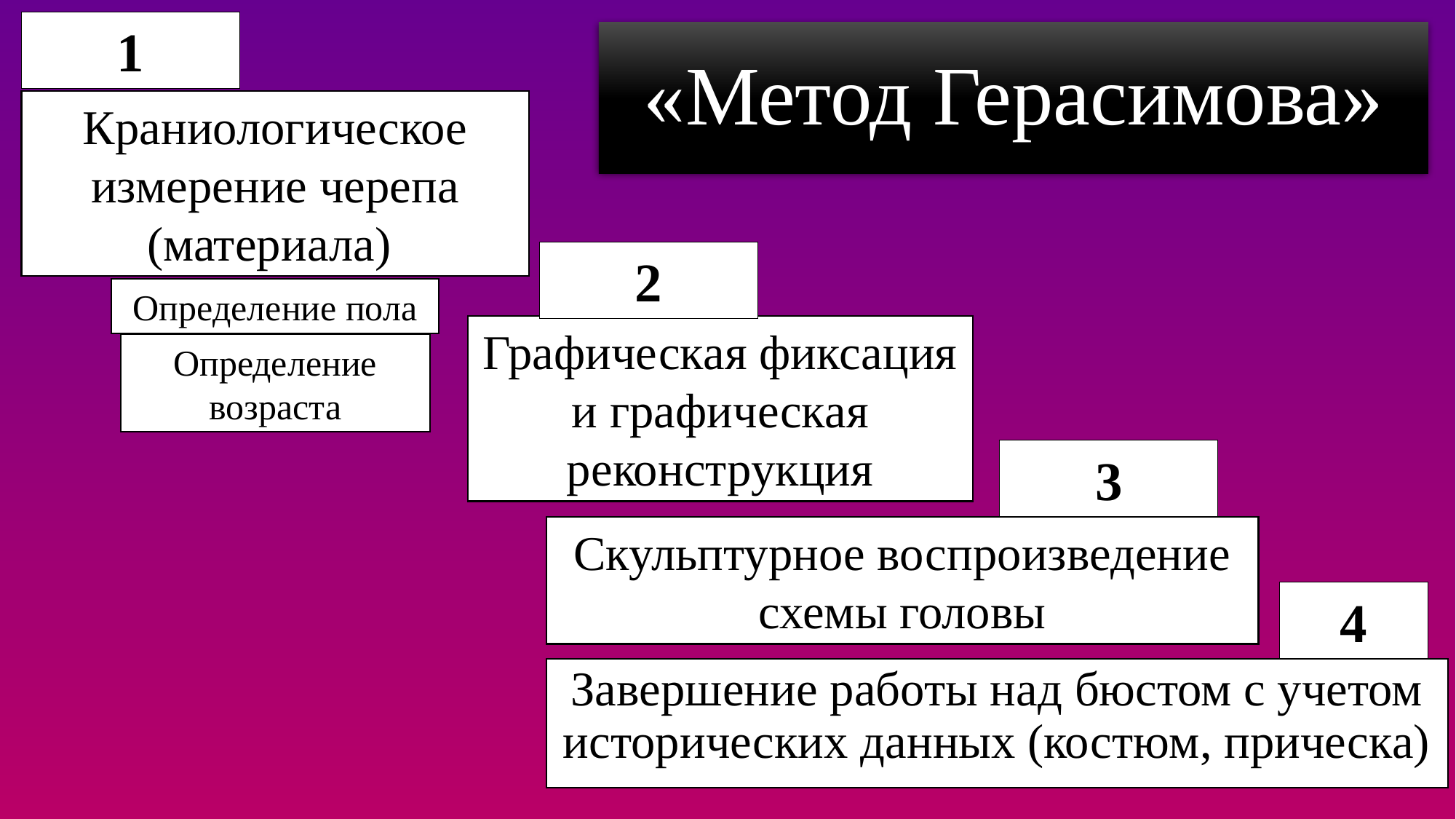

1
# «Метод Герасимова»
Краниологическое измерение черепа (материала)
2
Определение пола
Графическая фиксация и графическая реконструкция
Определение возраста
3
Скульптурное воспроизведение схемы головы
4
Завершение работы над бюстом с учетом исторических данных (костюм, прическа)